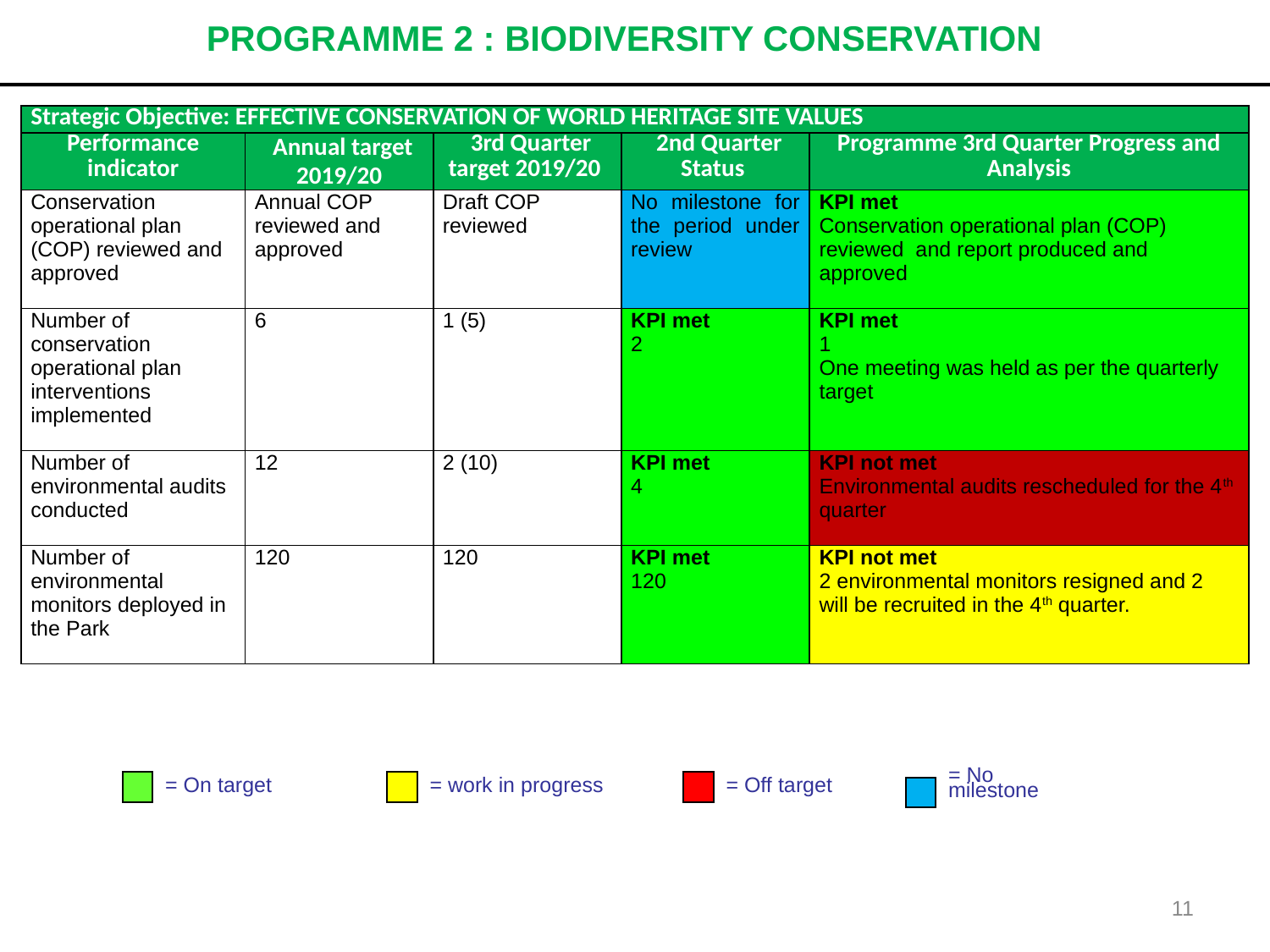

# PROGRAMME 2 : BIODIVERSITY CONSERVATION

| Strategic Objective: EFFECTIVE CONSERVATION OF WORLD HERITAGE SITE VALUES |  |  |  |  |
| --- | --- | --- | --- | --- |
| Performance indicator | Annual target 2019/20 | 3rd Quarter target 2019/20 | 2nd Quarter Status | Programme 3rd Quarter Progress and Analysis |
| Conservation operational plan (COP) reviewed and approved | Annual COP reviewed and approved | Draft COP reviewed | No milestone for the period under review | KPI met Conservation operational plan (COP) reviewed and report produced and approved |
| Number of conservation operational plan interventions implemented | 6 | 1 (5) | KPI met 2 | KPI met 1 One meeting was held as per the quarterly target |
| Number of environmental audits conducted | 12 | 2 (10) | KPI met 4 | KPI not met Environmental audits rescheduled for the 4th quarter |
| Number of environmental monitors deployed in the Park | 120 | 120 | KPI met 120 | KPI not met 2 environmental monitors resigned and 2 will be recruited in the 4th quarter. |
= On target
= work in progress
= Off target

= No
milestone
11